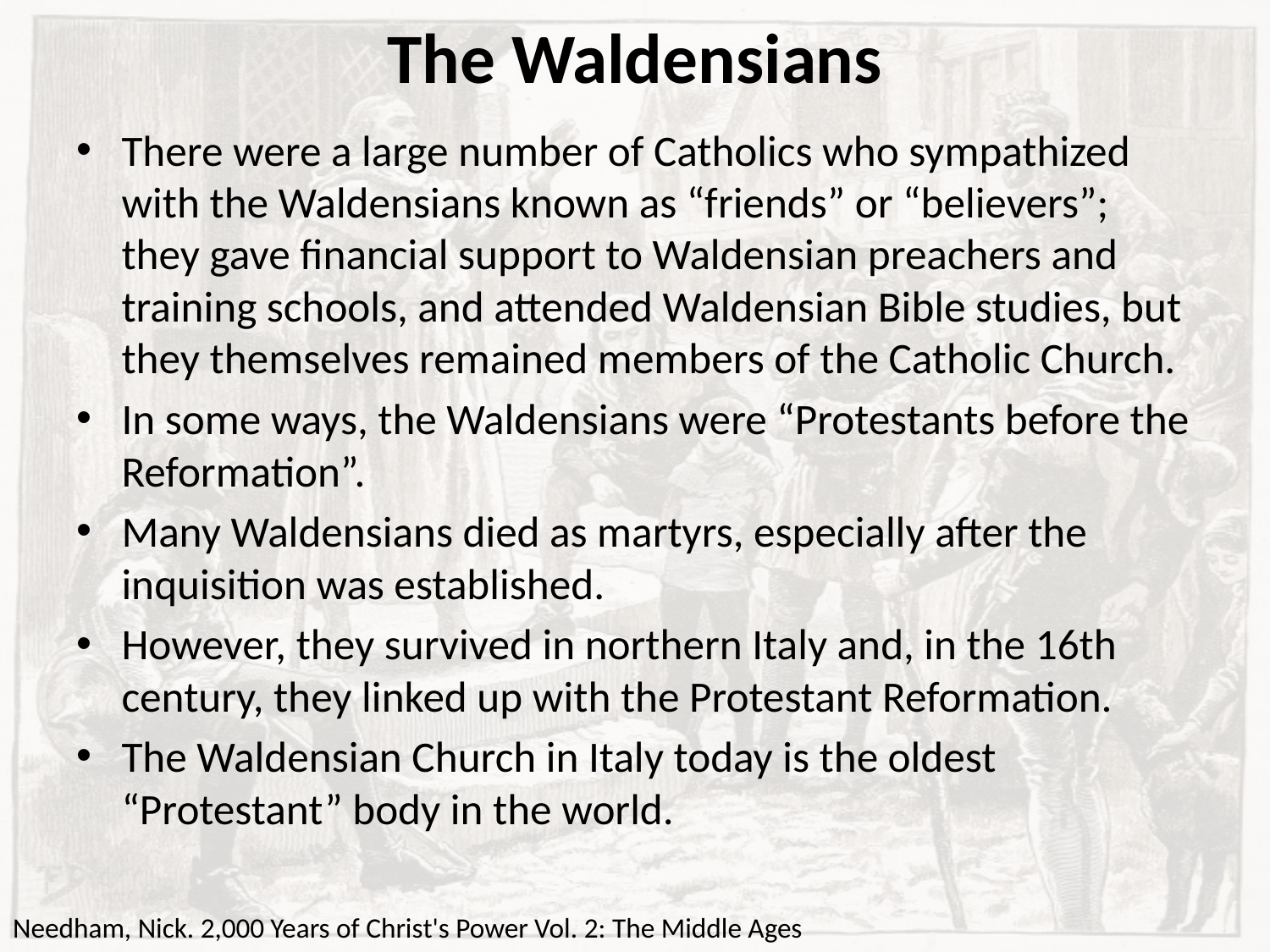

# The Waldensians
There were a large number of Catholics who sympathized with the Waldensians known as “friends” or “believers”; they gave financial support to Waldensian preachers and training schools, and attended Waldensian Bible studies, but they themselves remained members of the Catholic Church.
In some ways, the Waldensians were “Protestants before the Reformation”.
Many Waldensians died as martyrs, especially after the inquisition was established.
However, they survived in northern Italy and, in the 16th century, they linked up with the Protestant Reformation.
The Waldensian Church in Italy today is the oldest “Protestant” body in the world.
Needham, Nick. 2,000 Years of Christ's Power Vol. 2: The Middle Ages